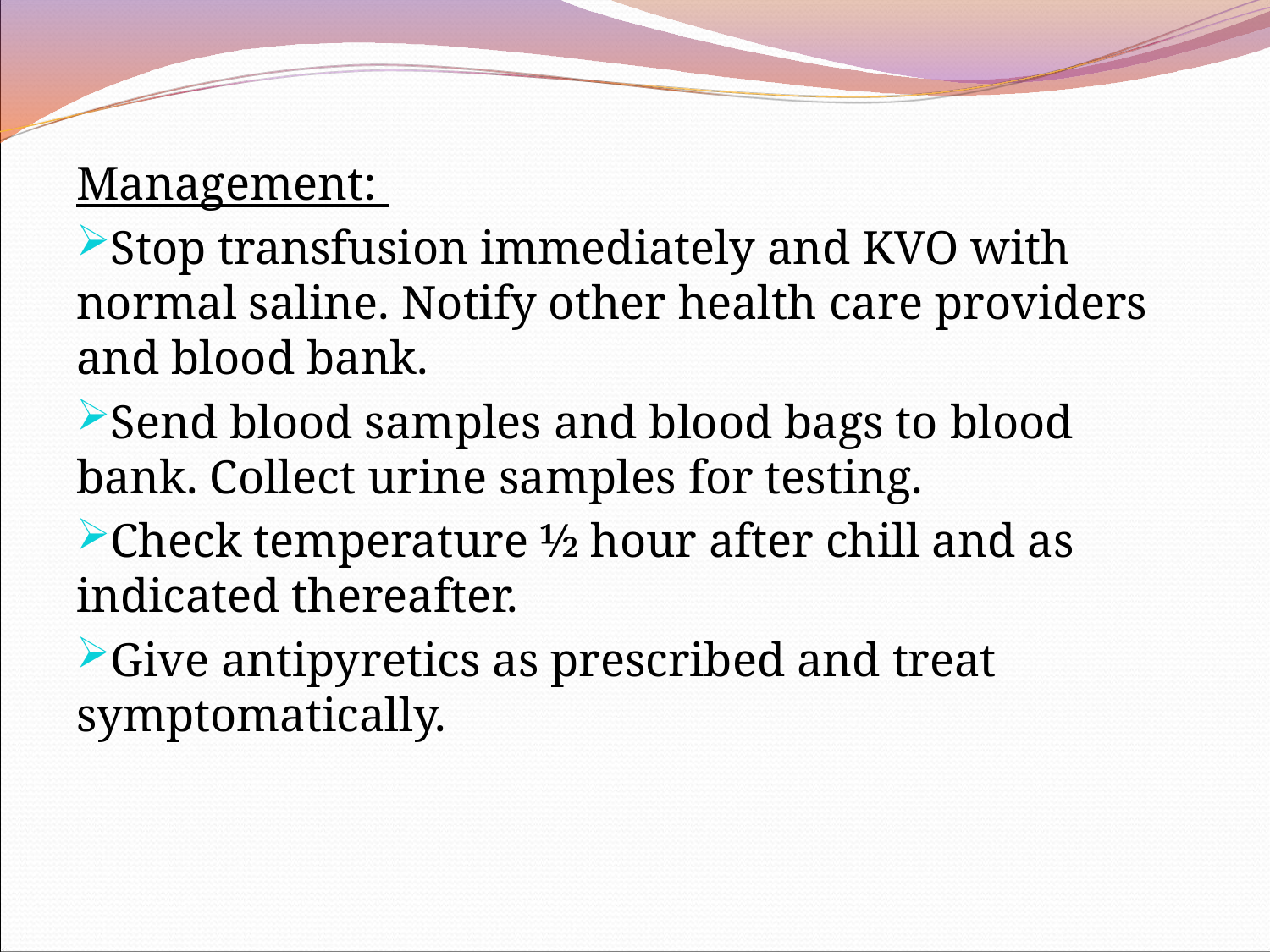

Management:
Stop transfusion immediately and KVO with normal saline. Notify other health care providers and blood bank.
Send blood samples and blood bags to blood bank. Collect urine samples for testing.
Check temperature ½ hour after chill and as indicated thereafter.
Give antipyretics as prescribed and treat symptomatically.